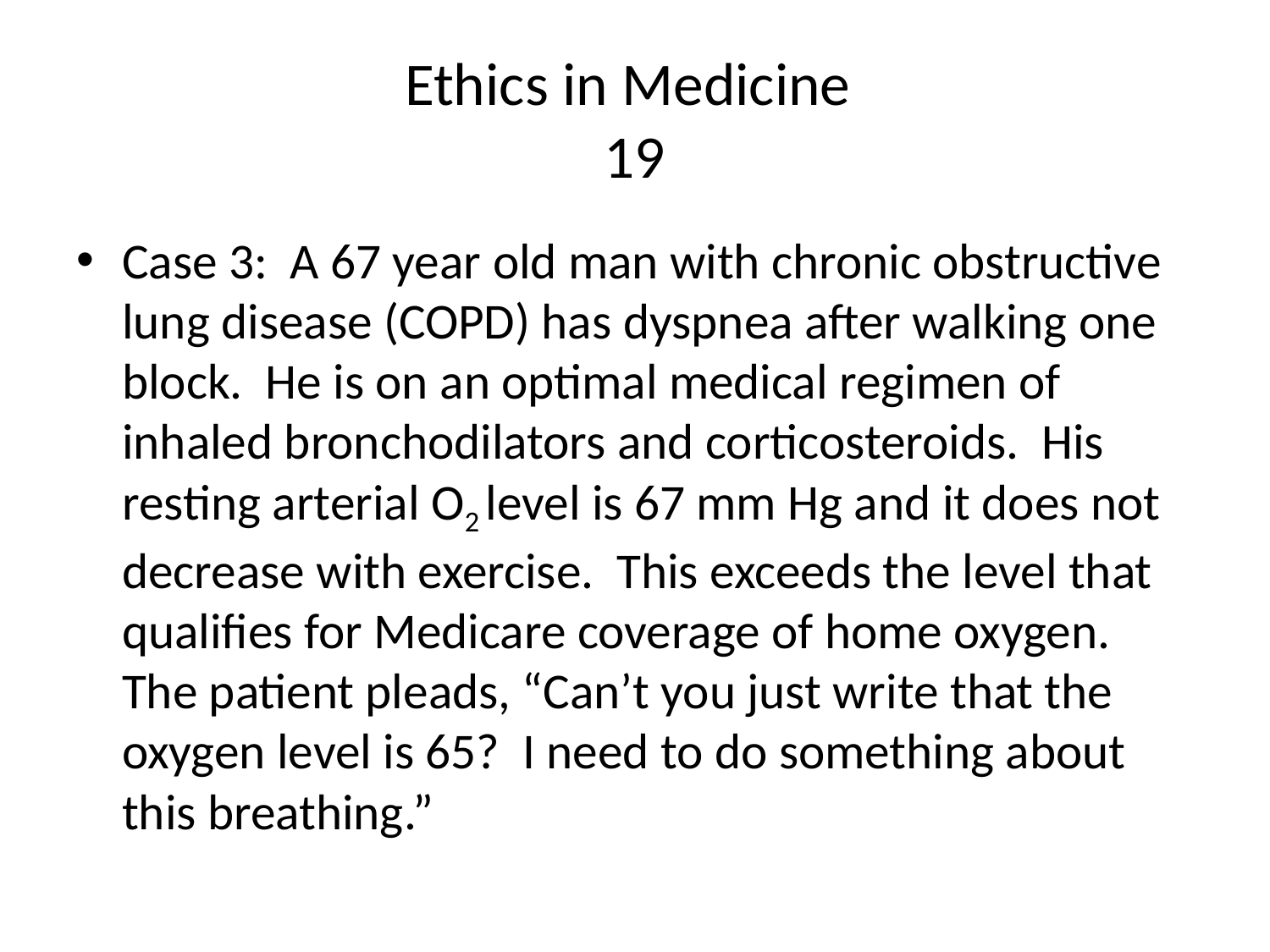

# Ethics in Medicine 19
Case 3:  A 67 year old man with chronic obstructive lung disease (COPD) has dyspnea after walking one block.  He is on an optimal medical regimen of inhaled bronchodilators and corticosteroids.  His resting arterial O2 level is 67 mm Hg and it does not decrease with exercise.  This exceeds the level that qualifies for Medicare coverage of home oxygen.  The patient pleads, “Can’t you just write that the oxygen level is 65?  I need to do something about this breathing.”